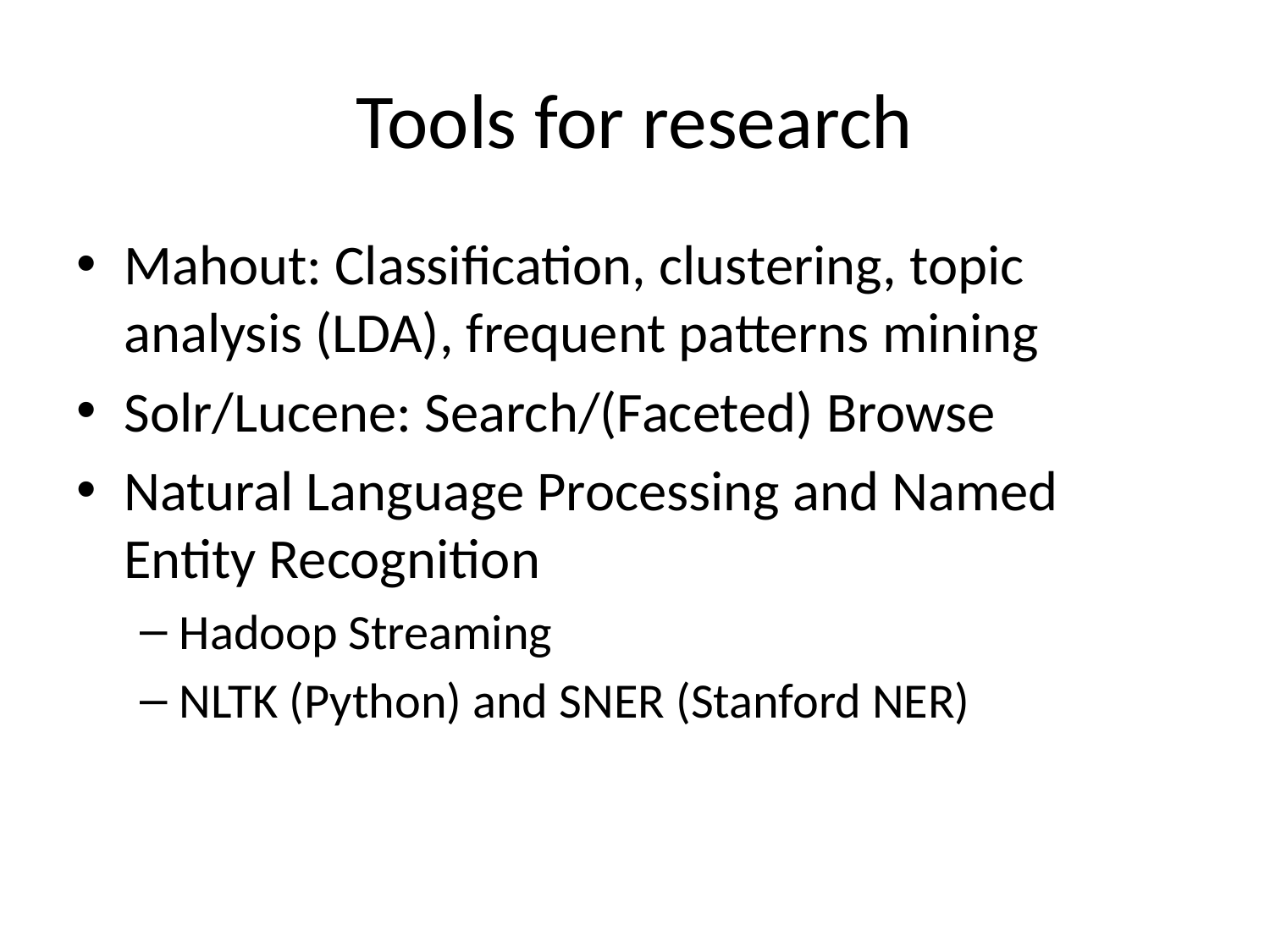

# Tools for research
Mahout: Classification, clustering, topic analysis (LDA), frequent patterns mining
Solr/Lucene: Search/(Faceted) Browse
Natural Language Processing and Named Entity Recognition
Hadoop Streaming
NLTK (Python) and SNER (Stanford NER)